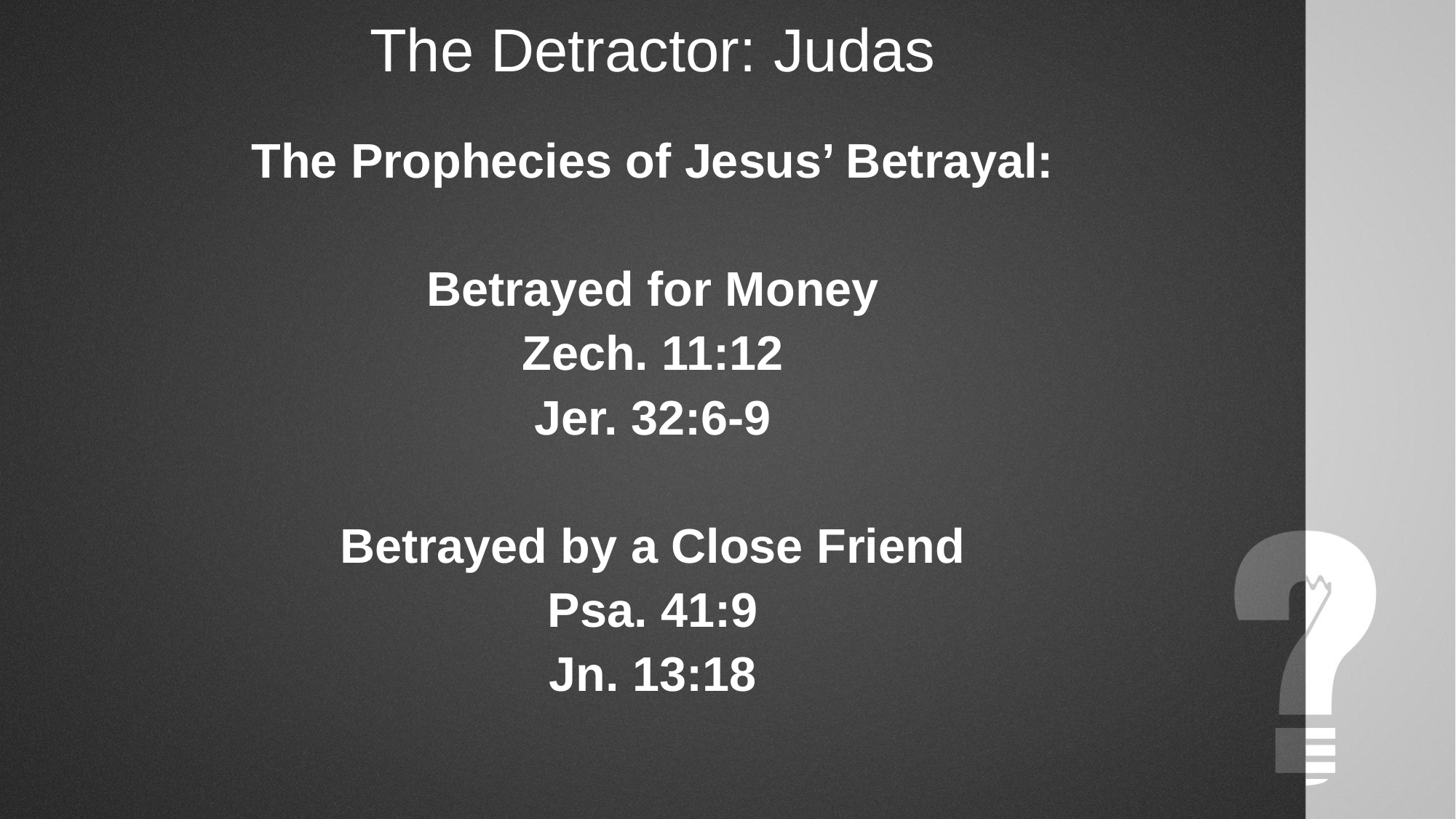

The Detractor: Judas
The Prophecies of Jesus’ Betrayal:

Betrayed for Money
Zech. 11:12
Jer. 32:6-9

Betrayed by a Close Friend
Psa. 41:9
Jn. 13:18